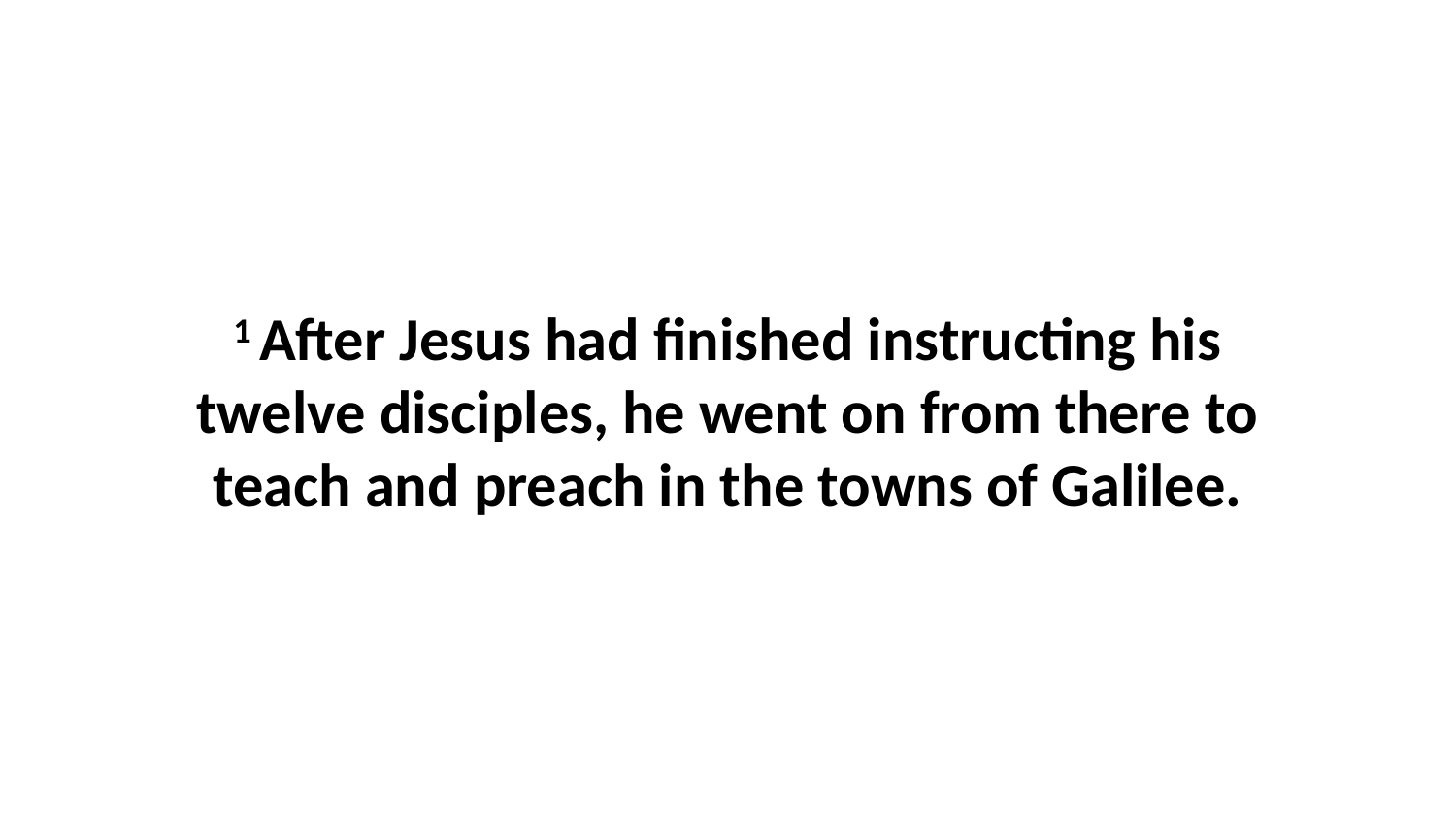

1 After Jesus had finished instructing his twelve disciples, he went on from there to teach and preach in the towns of Galilee.